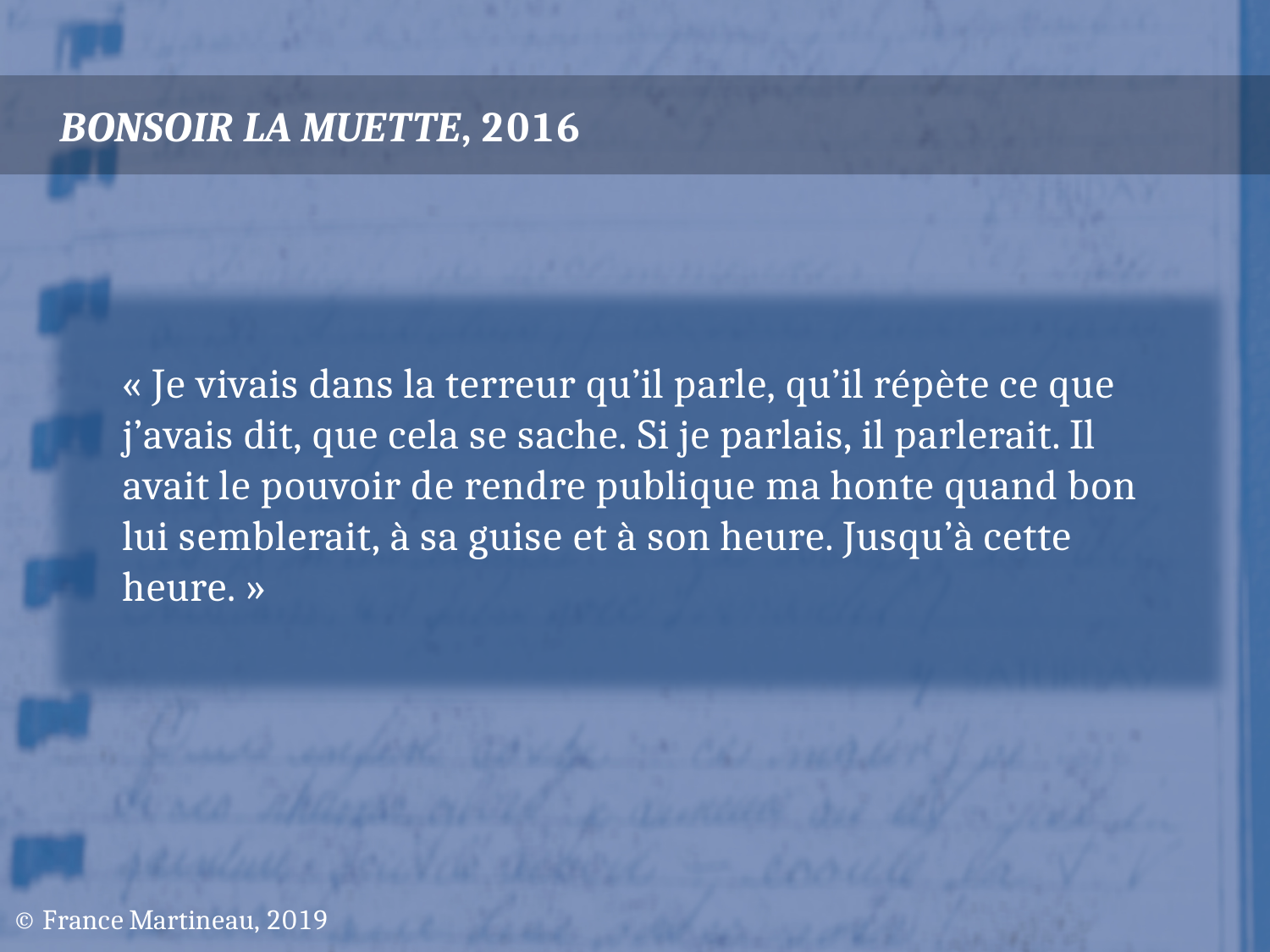

# BONSOIR LA MUETTE, 2016

« Je vivais dans la terreur qu’il parle, qu’il répète ce que j’avais dit, que cela se sache. Si je parlais, il parlerait. Il avait le pouvoir de rendre publique ma honte quand bon lui semblerait, à sa guise et à son heure. Jusqu’à cette heure. »

© France Martineau, 2019